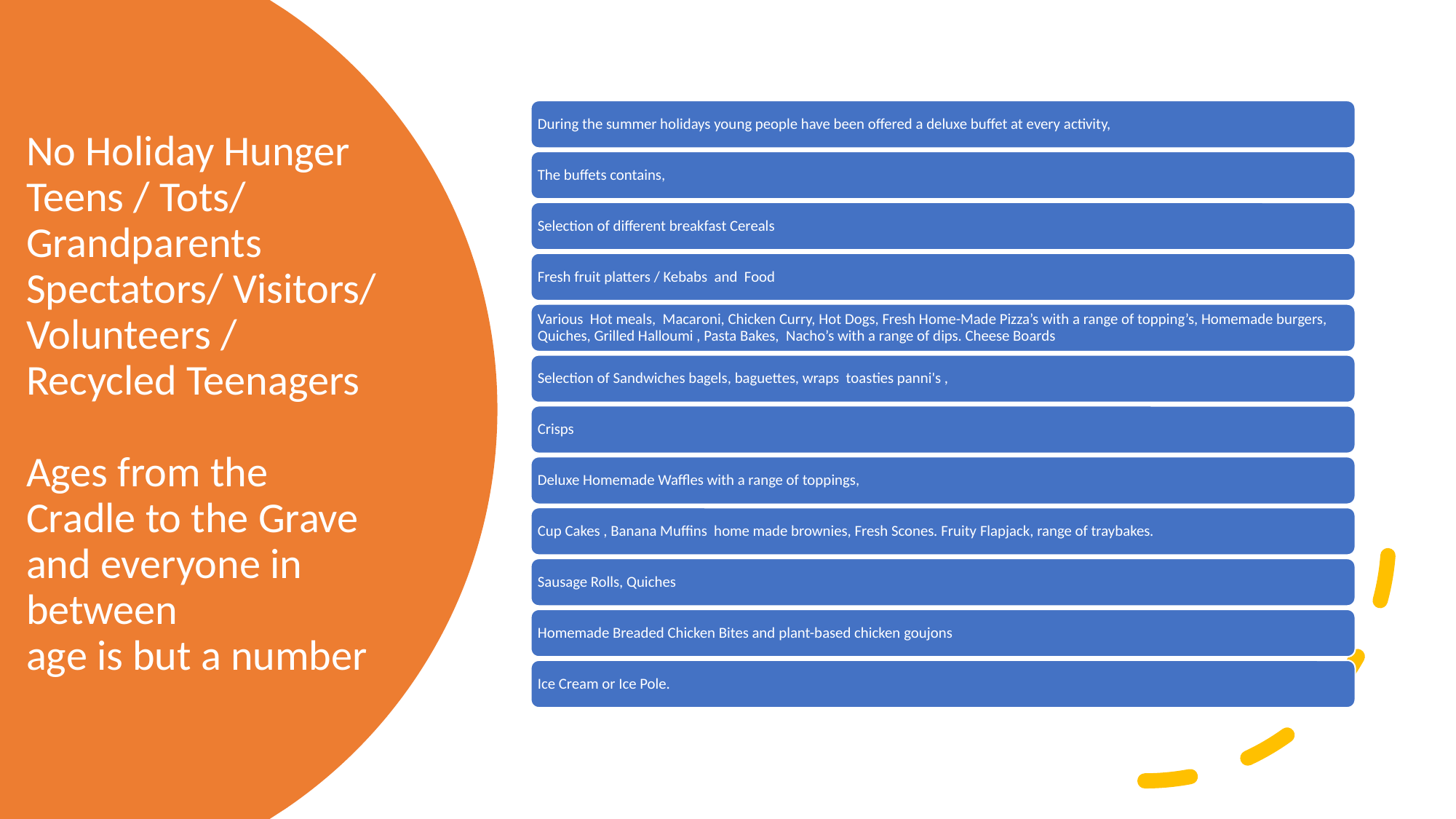

During the summer holidays young people have been offered a deluxe buffet at every activity,
The buffets contains,
Selection of different breakfast Cereals
Fresh fruit platters / Kebabs  and  Food
Various  Hot meals,  Macaroni, Chicken Curry, Hot Dogs, Fresh Home-Made Pizza’s with a range of topping’s, Homemade burgers, Quiches, Grilled Halloumi , Pasta Bakes,  Nacho’s with a range of dips. Cheese Boards
Selection of Sandwiches bagels, baguettes, wraps  toasties panni's ,
Crisps
Deluxe Homemade Waffles with a range of toppings,
Cup Cakes , Banana Muffins  home made brownies, Fresh Scones. Fruity Flapjack, range of traybakes.
Sausage Rolls, Quiches
Homemade Breaded Chicken Bites and plant-based chicken goujons
Ice Cream or Ice Pole.
# No Holiday Hunger Teens / Tots/ Grandparents Spectators/ Visitors/ Volunteers / Recycled Teenagers Ages from the Cradle to the Grave and everyone in between age is but a number